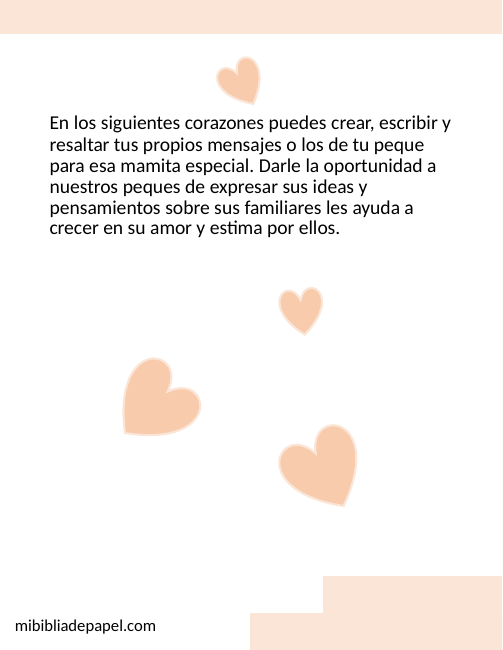

En los siguientes corazones puedes crear, escribir y resaltar tus propios mensajes o los de tu peque para esa mamita especial. Darle la oportunidad a nuestros peques de expresar sus ideas y pensamientos sobre sus familiares les ayuda a crecer en su amor y estima por ellos.

mibibliadepapel.com